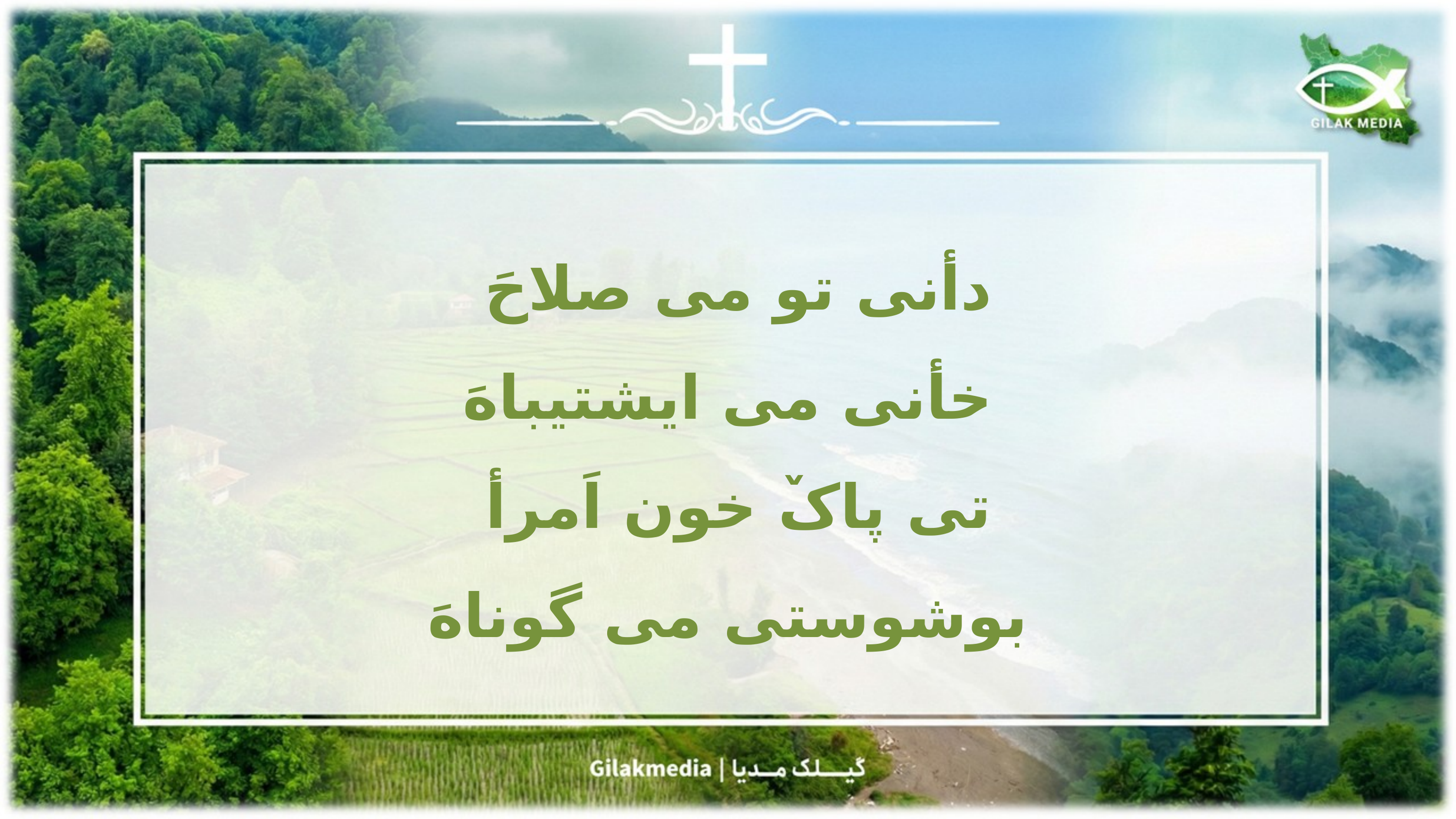

دأنی تو می صلاحَ‌
خأنی می ایشتیباهَ
تی پاکٚ خون اَمرأ
بوشوستی می گوناهَ